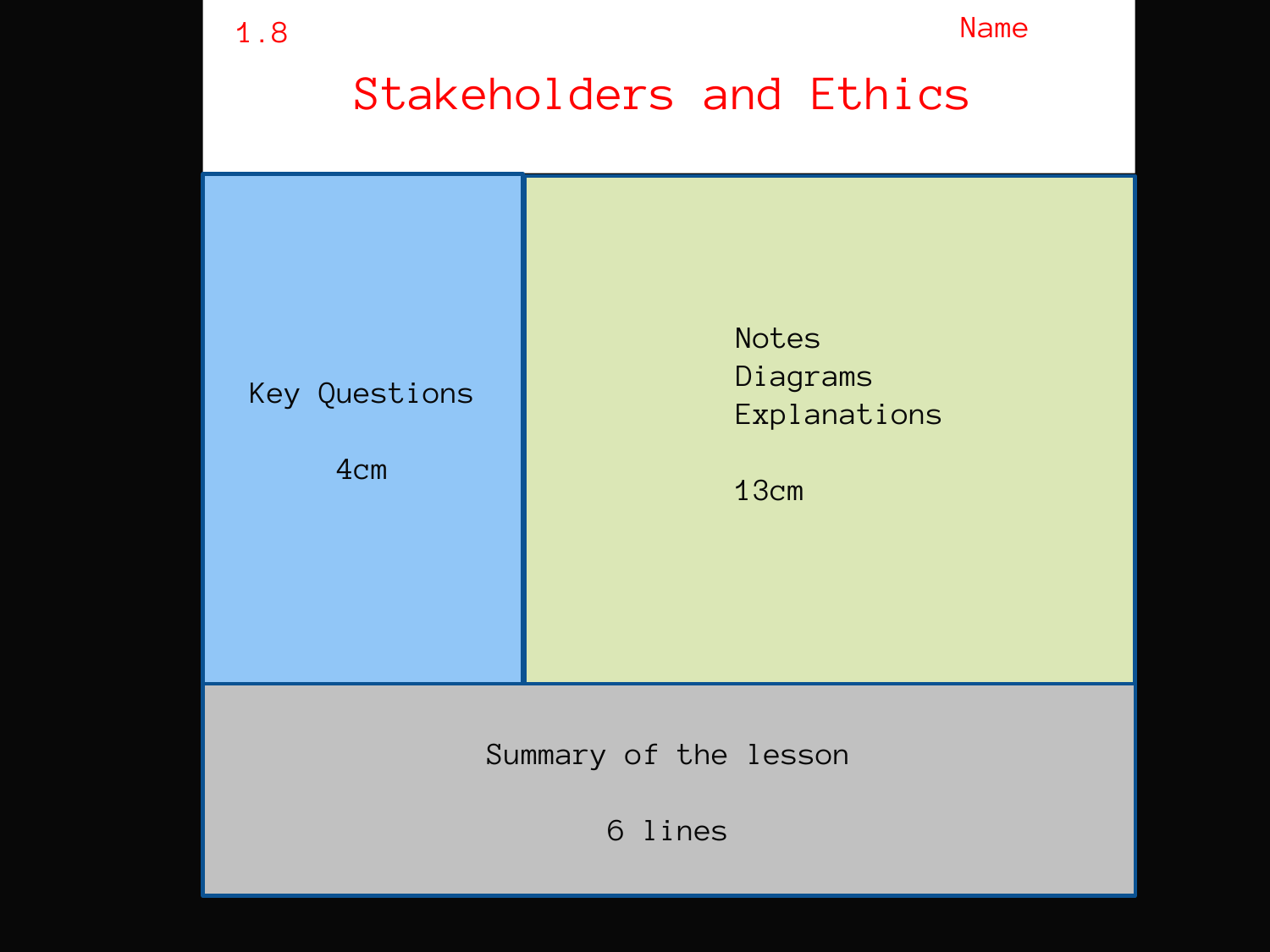

Name
1.8
Stakeholders and Ethics
#
Key Questions

4cm
Notes
Diagrams
Explanations

13cm

Summary of the lesson

6 lines